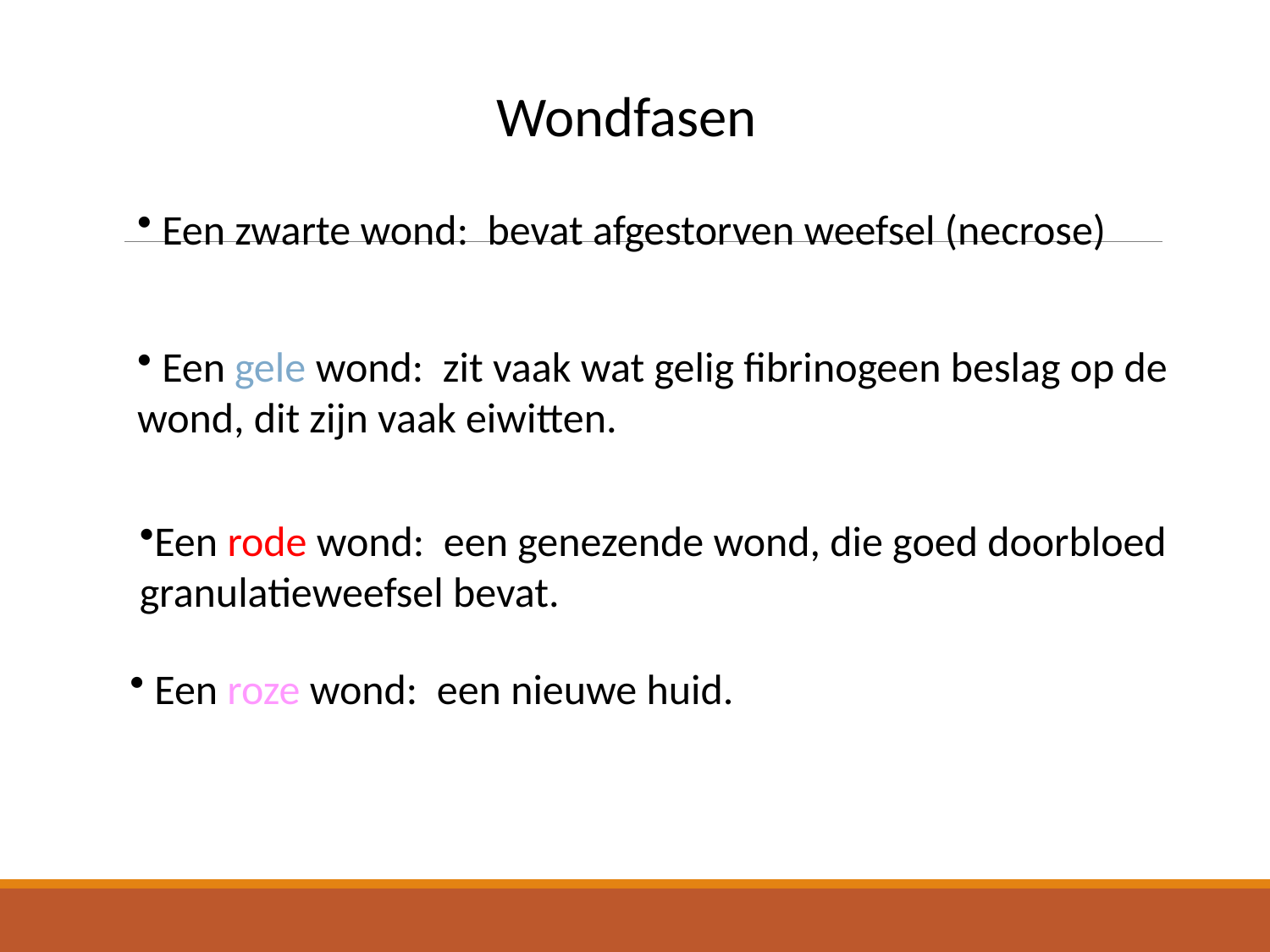

Wondfasen
 Een zwarte wond:  bevat afgestorven weefsel (necrose)

 Een gele wond:  zit vaak wat gelig fibrinogeen beslag op de   wond, dit zijn vaak eiwitten.

Een rode wond:  een genezende wond, die goed doorbloed granulatieweefsel bevat.
 Een roze wond:  een nieuwe huid.